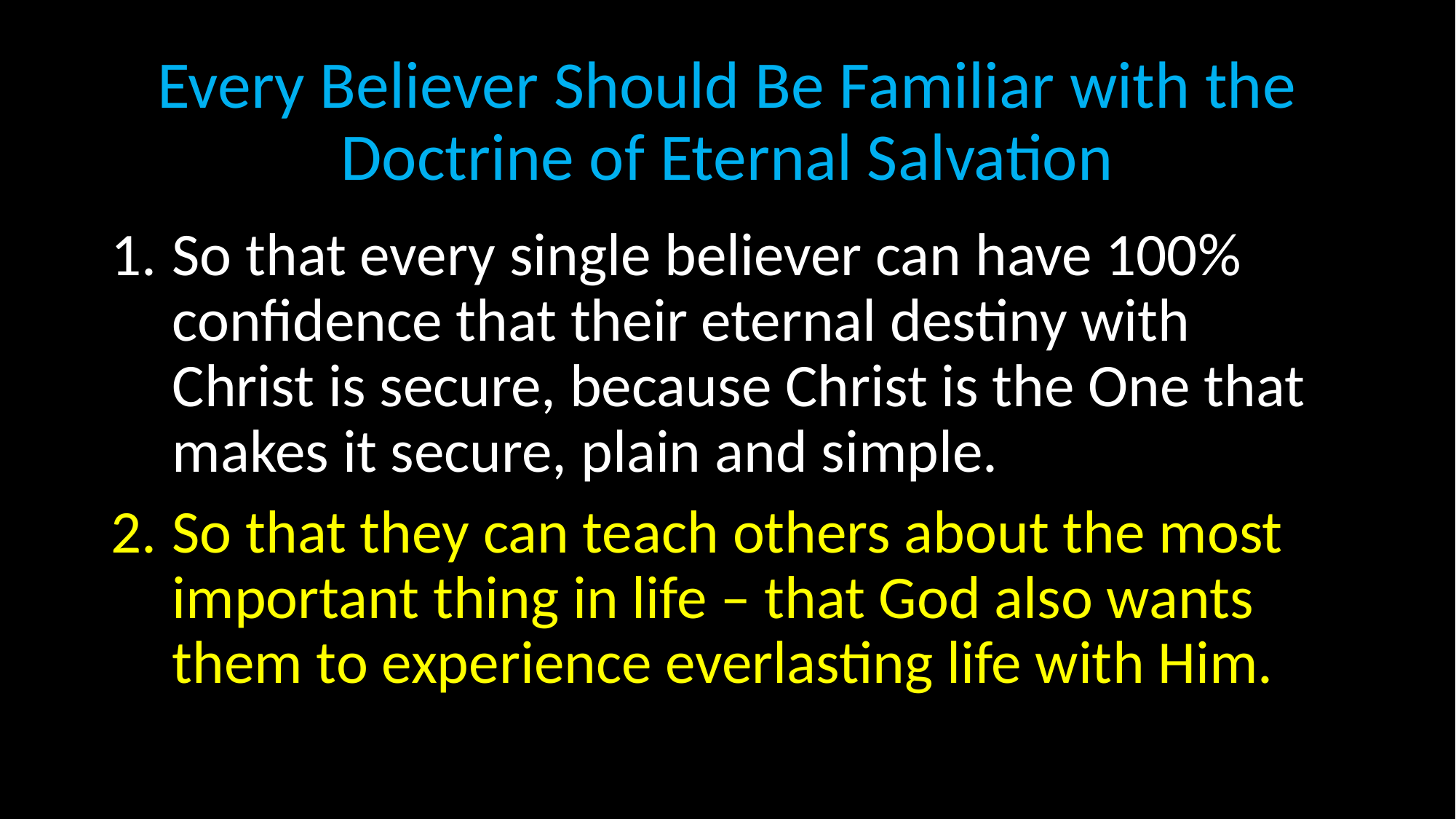

# Every Believer Should Be Familiar with the Doctrine of Eternal Salvation
So that every single believer can have 100% confidence that their eternal destiny with Christ is secure, because Christ is the One that makes it secure, plain and simple.
So that they can teach others about the most important thing in life – that God also wants them to experience everlasting life with Him.